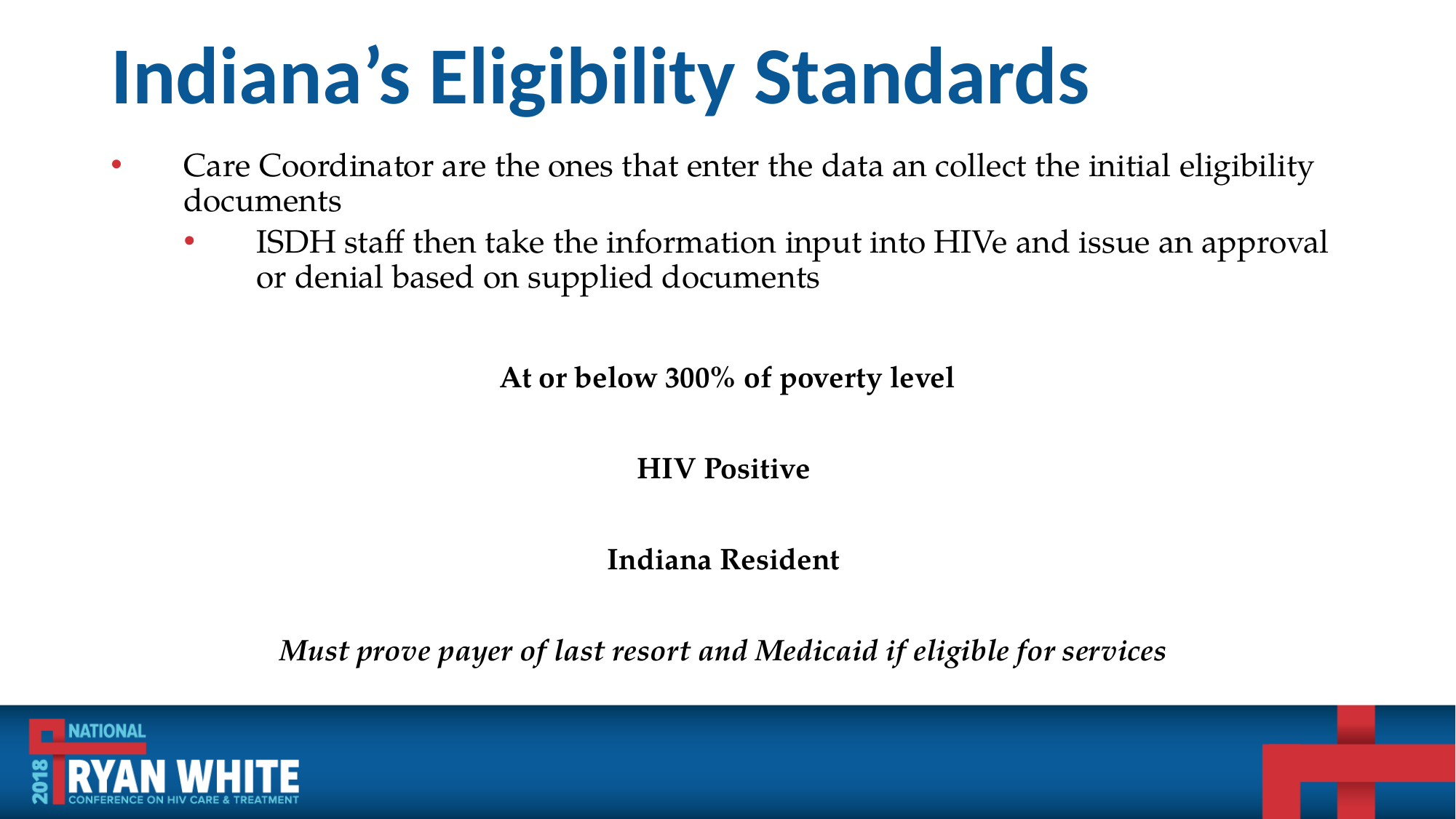

# Indiana’s Eligibility Standards
Care Coordinator are the ones that enter the data an collect the initial eligibility documents
ISDH staff then take the information input into HIVe and issue an approval or denial based on supplied documents

At or below 300% of poverty level

HIV Positive

Indiana Resident

Must prove payer of last resort and Medicaid if eligible for services